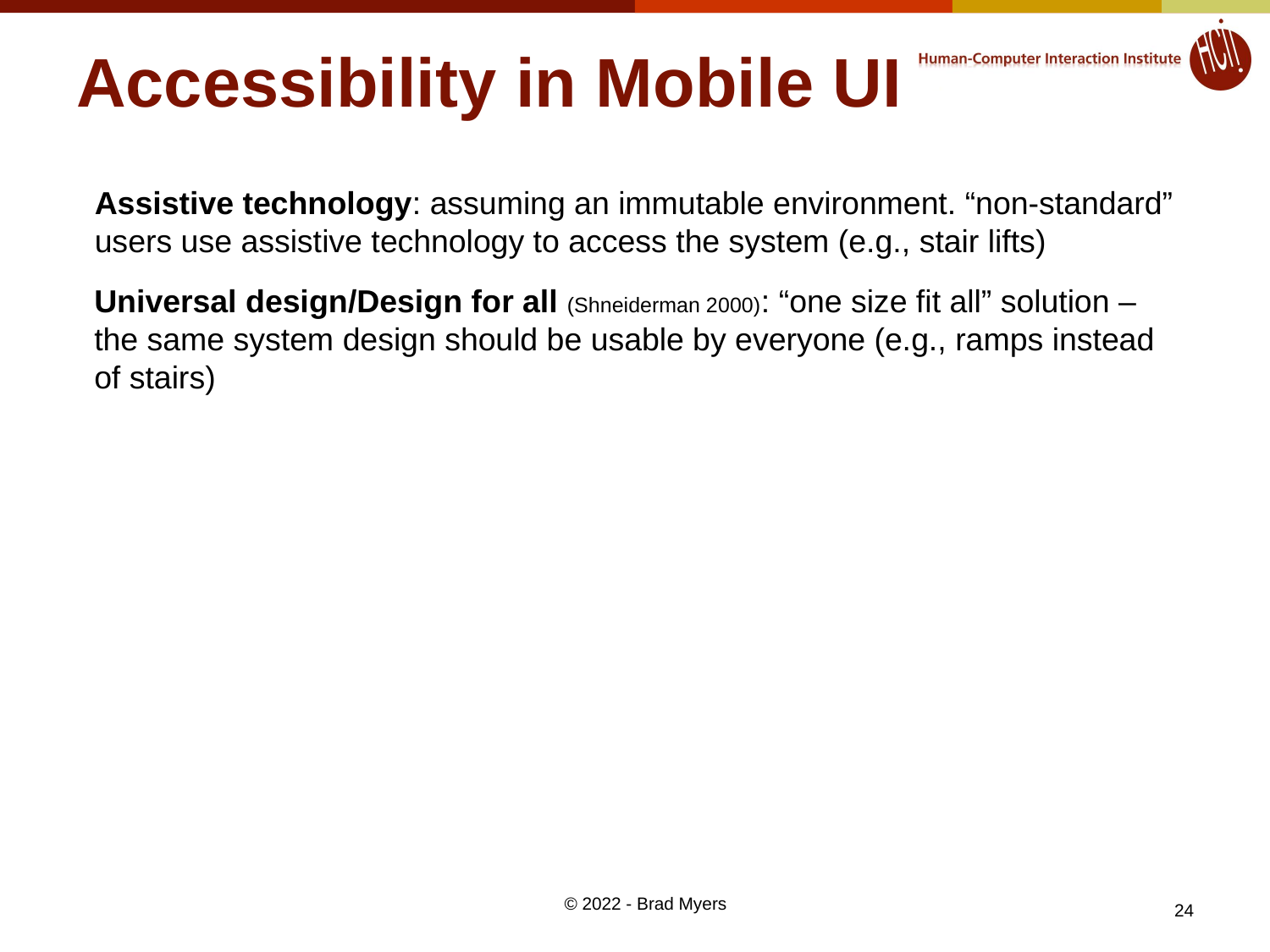

# Accessibility in Mobile UI
Assistive technology: assuming an immutable environment. “non-standard” users use assistive technology to access the system (e.g., stair lifts)
Universal design/Design for all (Shneiderman 2000): “one size fit all” solution – the same system design should be usable by everyone (e.g., ramps instead of stairs)
© 2022 - Brad Myers
24